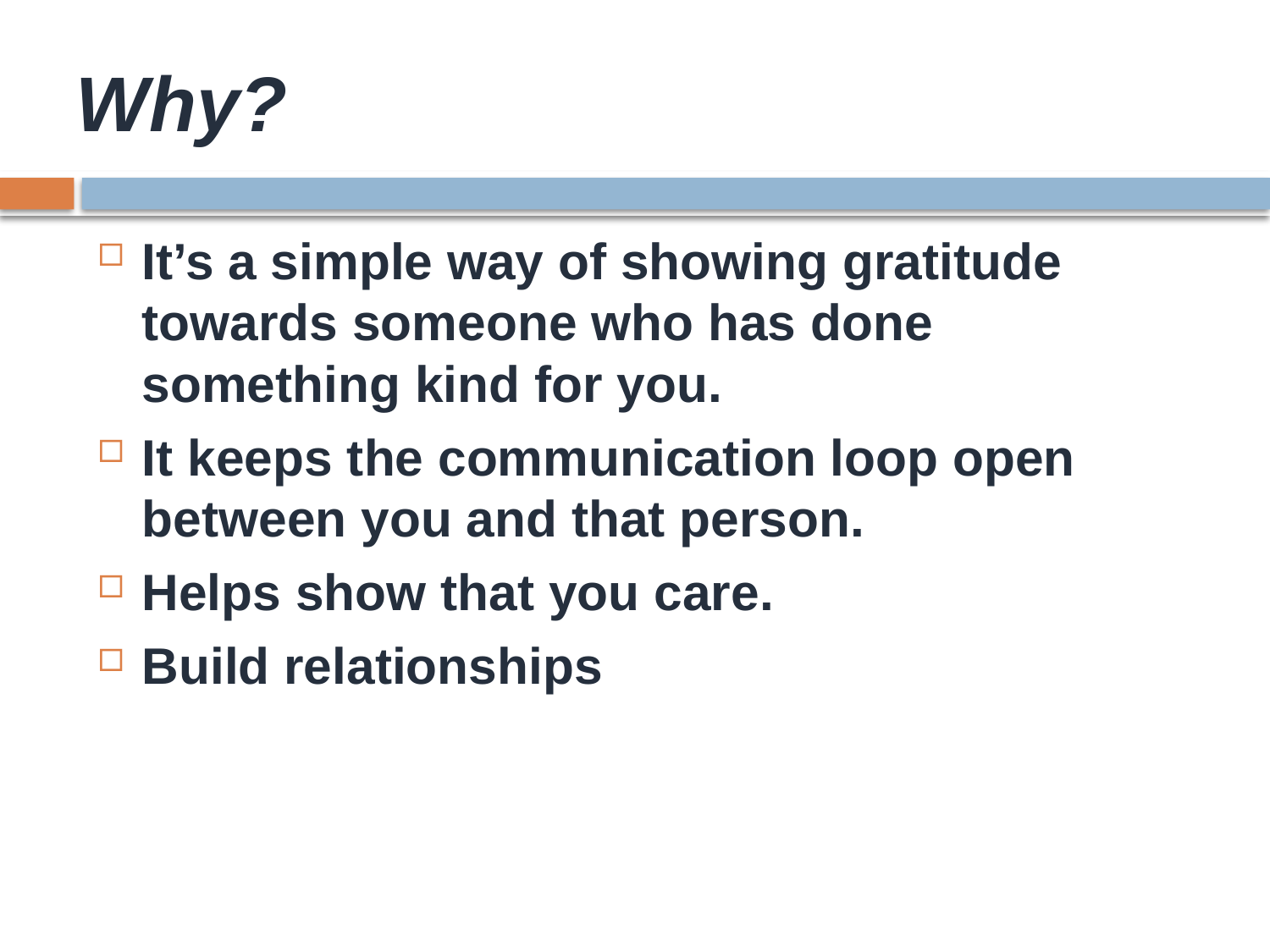

# Why?
It’s a simple way of showing gratitude towards someone who has done something kind for you.
It keeps the communication loop open between you and that person.
Helps show that you care.
Build relationships